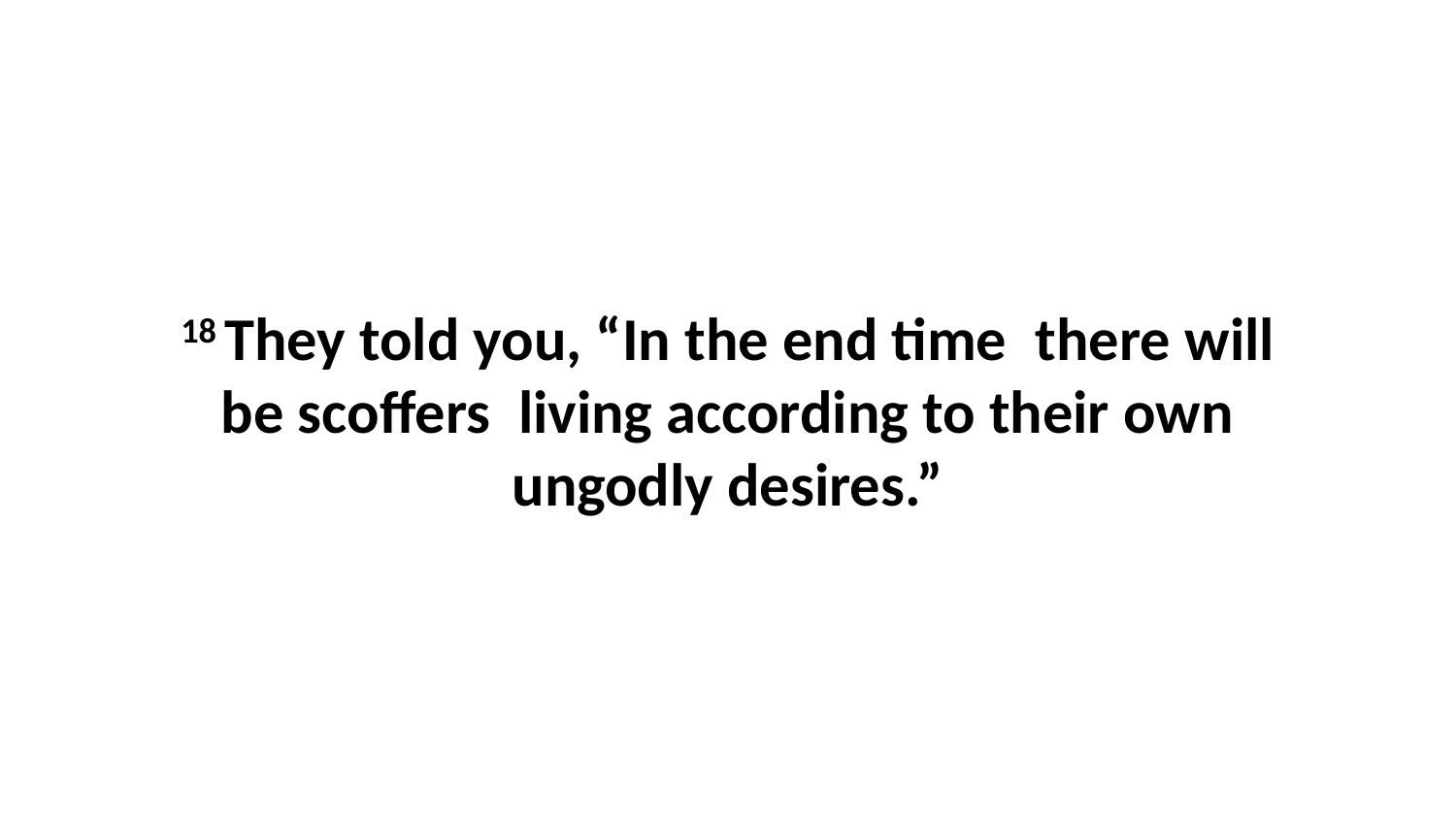

18 They told you, “In the end time  there will be scoffers  living according to their own ungodly desires.”